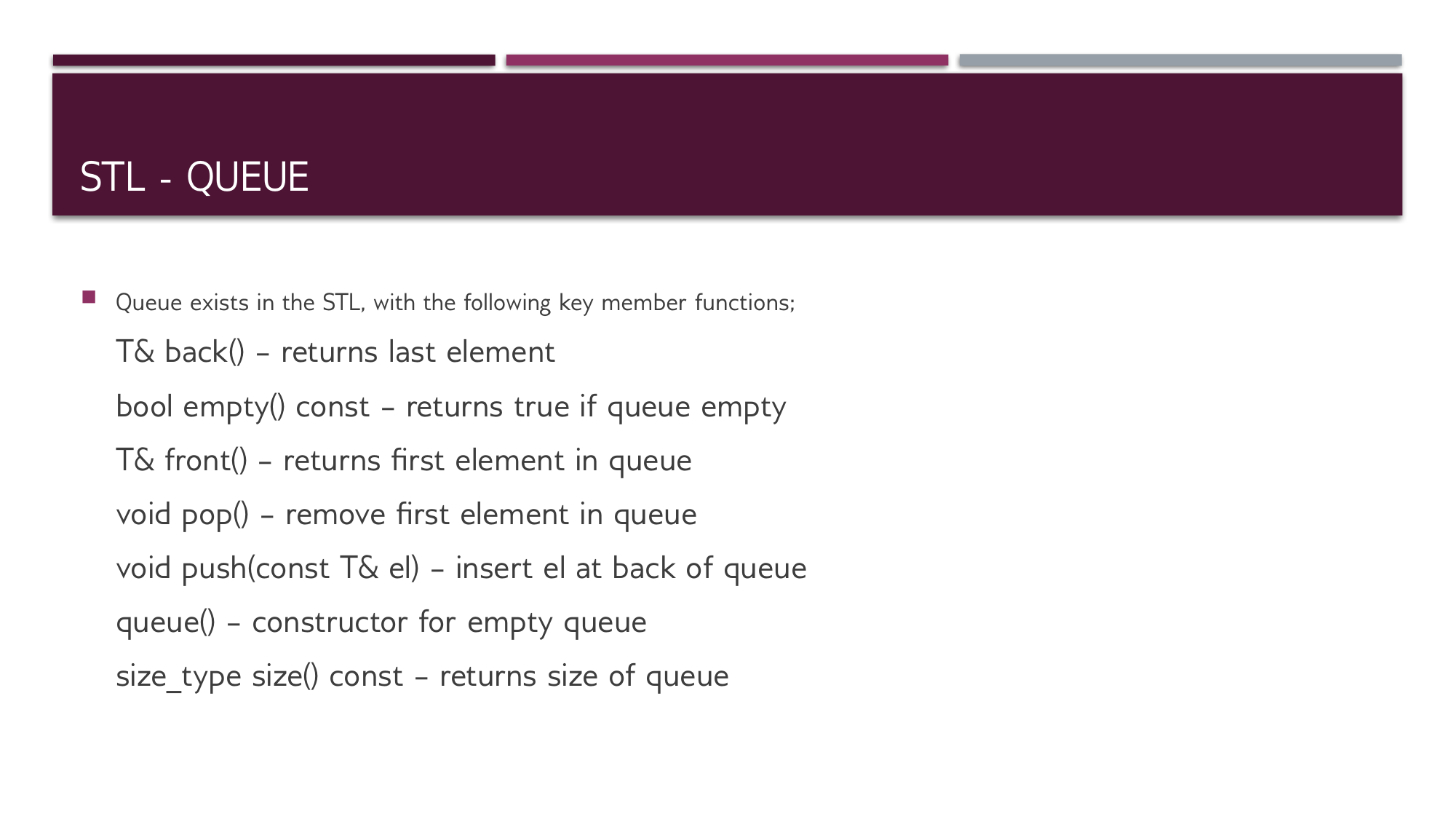

# STL - Queue
Queue exists in the STL, with the following key member functions;
		T& back() – returns last element
		bool empty() const – returns true if queue empty
		T& front() – returns first element in queue
		void pop() – remove first element in queue
		void push(const T& el) – insert el at back of queue
		queue() – constructor for empty queue
		size_type size() const – returns size of queue